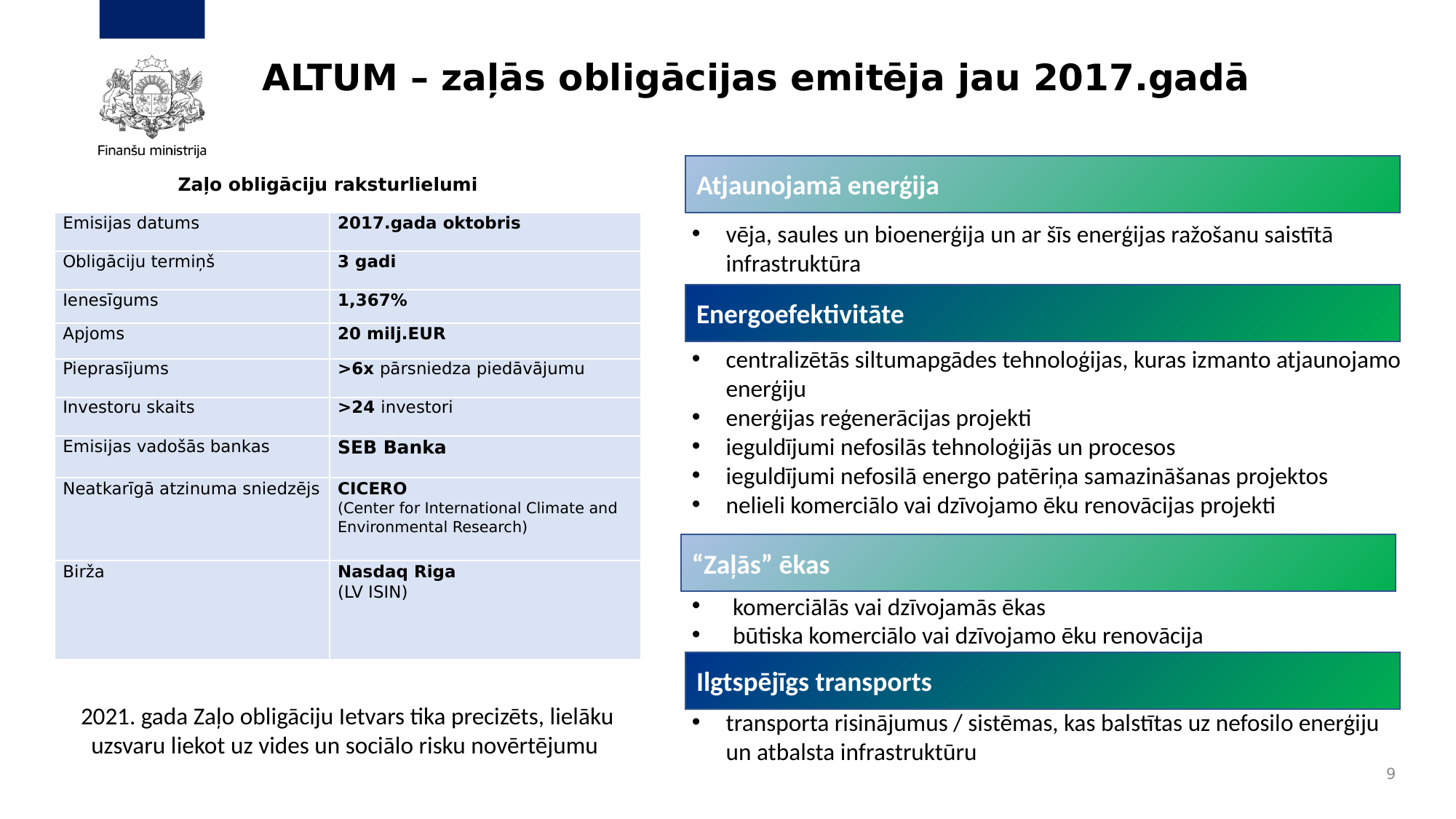

# ALTUM – zaļās obligācijas emitēja jau 2017.gadā
Atjaunojamā enerģija

vēja, saules un bioenerģija un ar šīs enerģijas ražošanu saistītā infrastruktūra

centralizētās siltumapgādes tehnoloģijas, kuras izmanto atjaunojamo enerģiju
enerģijas reģenerācijas projekti
ieguldījumi nefosilās tehnoloģijās un procesos
ieguldījumi nefosilā energo patēriņa samazināšanas projektos
nelieli komerciālo vai dzīvojamo ēku renovācijas projekti

komerciālās vai dzīvojamās ēkas
būtiska komerciālo vai dzīvojamo ēku renovācija

transporta risinājumus / sistēmas, kas balstītas uz nefosilo enerģiju un atbalsta infrastruktūru
Energoefektivitāte
Zaļo obligāciju raksturlielumi
| Emisijas datums | 2017.gada oktobris |
| --- | --- |
| Obligāciju termiņš | 3 gadi |
| Ienesīgums | 1,367% |
| Apjoms | 20 milj.EUR |
| Pieprasījums | >6x pārsniedza piedāvājumu |
| Investoru skaits | >24 investori |
| Emisijas vadošās bankas | SEB Banka |
| Neatkarīgā atzinuma sniedzējs | CICERO (Center for International Climate and Environmental Research) |
| Birža | Nasdaq Riga (LV ISIN) |
“Zaļās” ēkas
Ilgtspējīgs transports
2021. gada Zaļo obligāciju Ietvars tika precizēts, lielāku uzsvaru liekot uz vides un sociālo risku novērtējumu
9